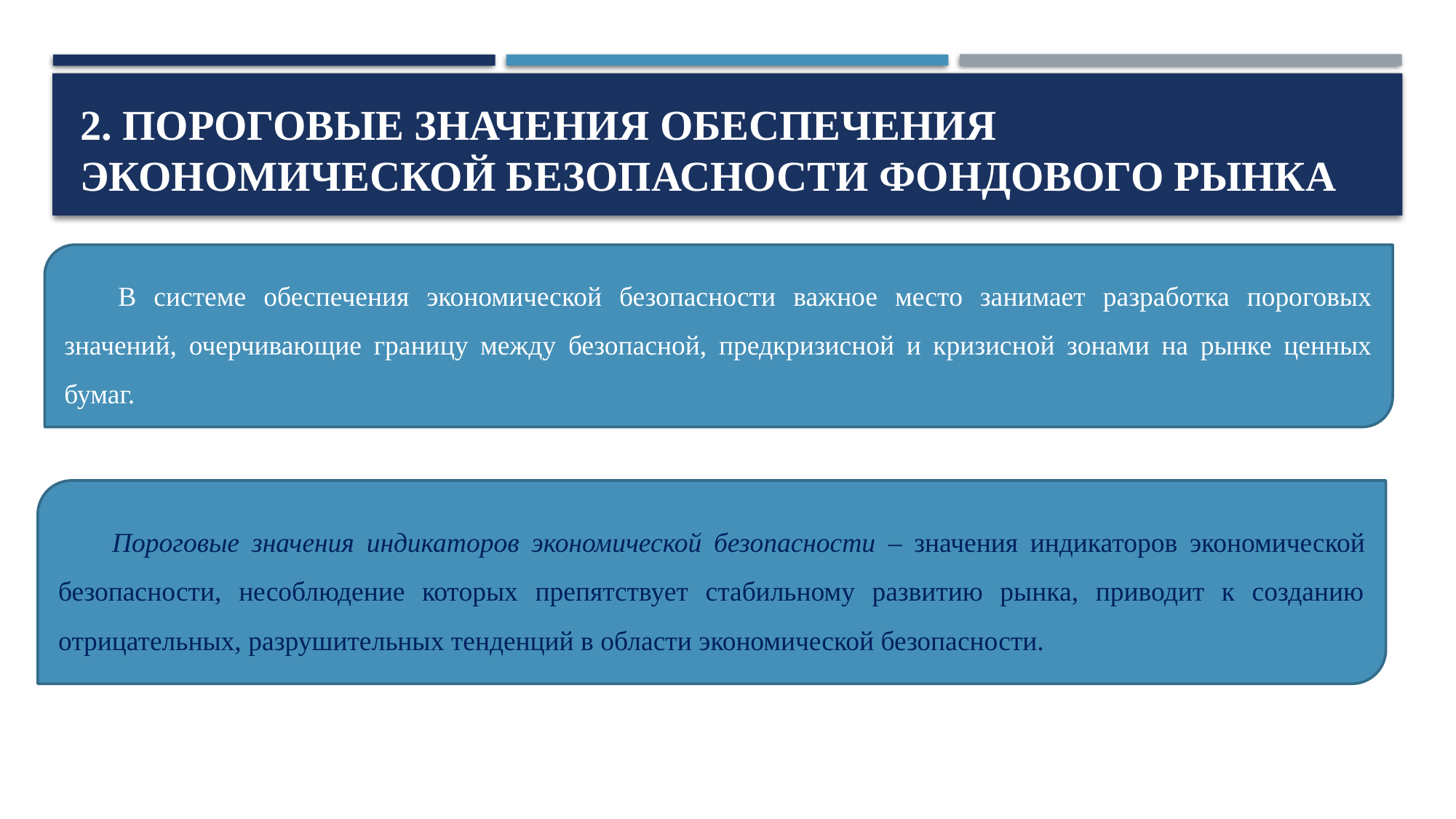

# 2. Пороговые значения обеспечения экономической безопасности фондового рынка
В системе обеспечения экономической безопасности важное место занимает разработка пороговых значений, очерчивающие границу между безопасной, предкризисной и кризисной зонами на рынке ценных бумаг.
Пороговые значения индикаторов экономической безопасности – значения индикаторов экономической безопасности, несоблюдение которых препятствует стабильному развитию рынка, приводит к созданию отрицательных, разрушительных тенденций в области экономической безопасности.